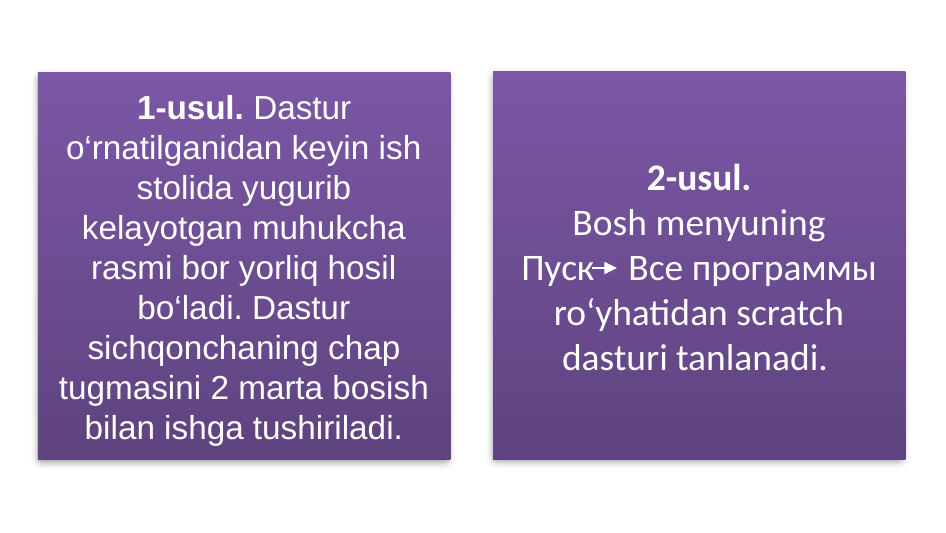

2-usul.
Bosh menyuning
Пуск    Все программы ro‘yhatidan scratch dasturi tanlanadi.
1-usul. Dastur o‘rnatilganidan keyin ish stolida yugurib kelayotgan muhukcha rasmi bor yorliq hosil bo‘ladi. Dastur sichqonchaning chap tugmasini 2 marta bosish bilan ishga tushiriladi.